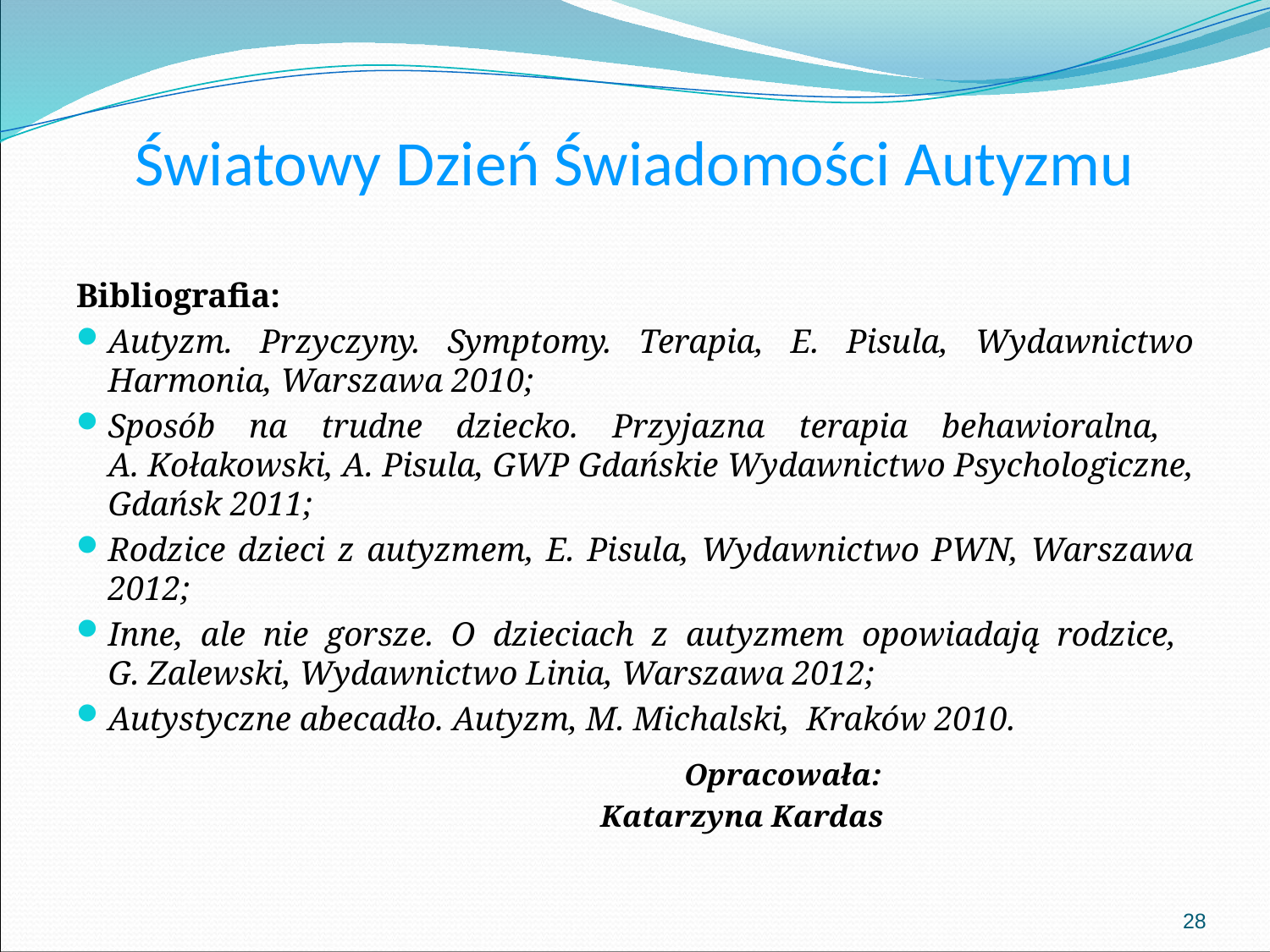

# Światowy Dzień Świadomości Autyzmu
Bibliografia:
Autyzm. Przyczyny. Symptomy. Terapia, E. Pisula, Wydawnictwo Harmonia, Warszawa 2010;
Sposób na trudne dziecko. Przyjazna terapia behawioralna,
A. Kołakowski, A. Pisula, GWP Gdańskie Wydawnictwo Psychologiczne, Gdańsk 2011;
Rodzice dzieci z autyzmem, E. Pisula, Wydawnictwo PWN, Warszawa 2012;
Inne, ale nie gorsze. O dzieciach z autyzmem opowiadają rodzice,
G. Zalewski, Wydawnictwo Linia, Warszawa 2012;
Autystyczne abecadło. Autyzm, M. Michalski,  Kraków 2010.

                                                               				                 				Opracowała:
			                               Katarzyna Kardas

28